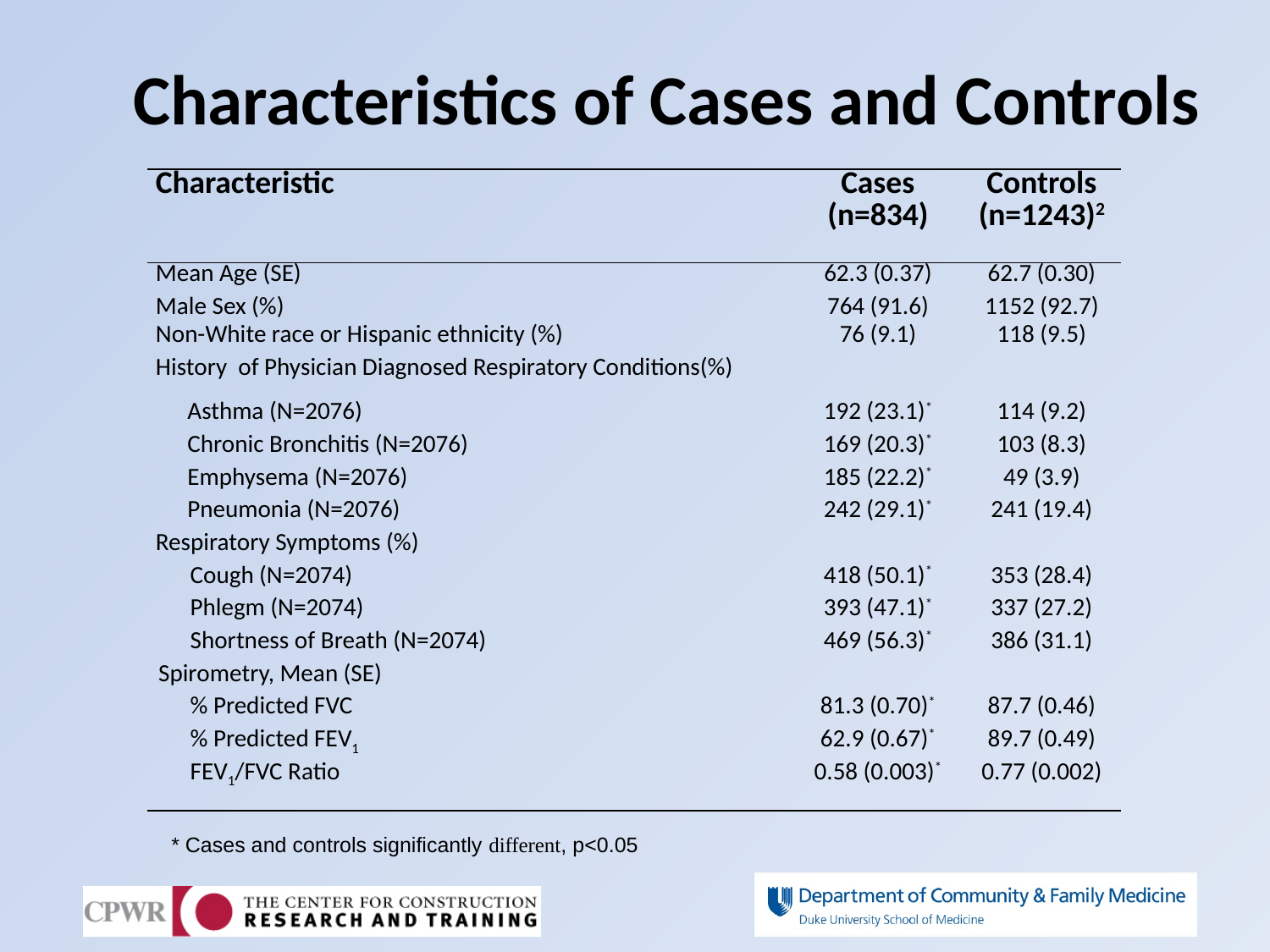

# Characteristics of Cases and Controls
| Characteristic |  | Cases (n=834) | Controls (n=1243)2 |
| --- | --- | --- | --- |
| Mean Age (SE) |  | 62.3 (0.37) | 62.7 (0.30) |
| Male Sex (%) |  | 764 (91.6) | 1152 (92.7) |
| Non-White race or Hispanic ethnicity (%) |  | 76 (9.1) | 118 (9.5) |
| History of Physician Diagnosed Respiratory Conditions(%) |  |  |  |
| Asthma (N=2076) |  | 192 (23.1)\* | 114 (9.2) |
| Chronic Bronchitis (N=2076) |  | 169 (20.3)\* | 103 (8.3) |
| Emphysema (N=2076) |  | 185 (22.2)\* | 49 (3.9) |
| Pneumonia (N=2076) |  | 242 (29.1)\* | 241 (19.4) |
| Respiratory Symptoms (%) |  |  |  |
| Cough (N=2074) |  | 418 (50.1)\* | 353 (28.4) |
| Phlegm (N=2074) |  | 393 (47.1)\* | 337 (27.2) |
| Shortness of Breath (N=2074) |  | 469 (56.3)\* | 386 (31.1) |
| Spirometry, Mean (SE) |  |  |  |
| % Predicted FVC |  | 81.3 (0.70)\* | 87.7 (0.46) |
| % Predicted FEV1 |  | 62.9 (0.67)\* | 89.7 (0.49) |
| FEV1/FVC Ratio |  | 0.58 (0.003)\* | 0.77 (0.002) |
* Cases and controls significantly different, p<0.05